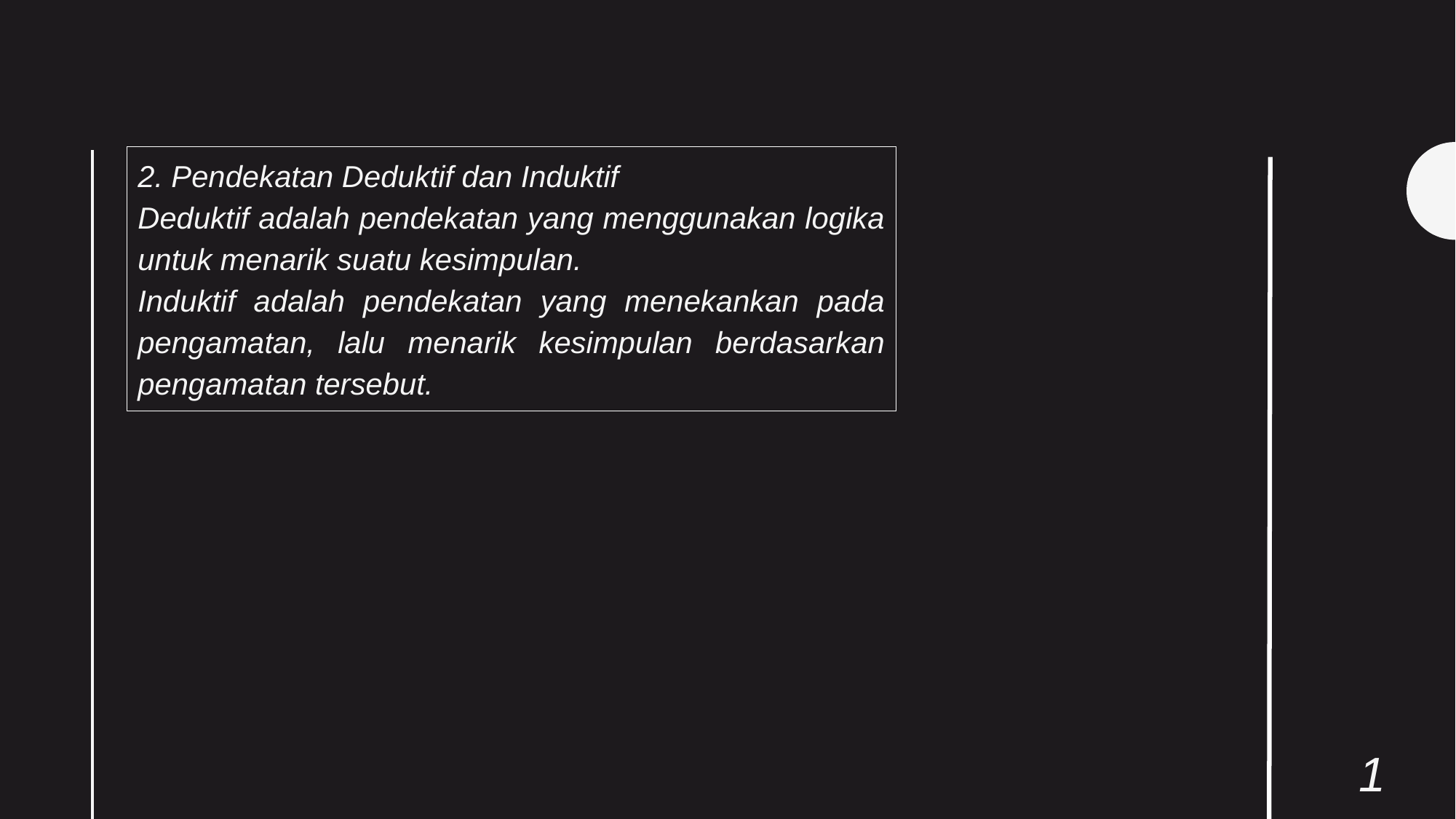

2. Pendekatan Deduktif dan Induktif
Deduktif adalah pendekatan yang menggunakan logika untuk menarik suatu kesimpulan.
Induktif adalah pendekatan yang menekankan pada pengamatan, lalu menarik kesimpulan berdasarkan pengamatan tersebut.

10